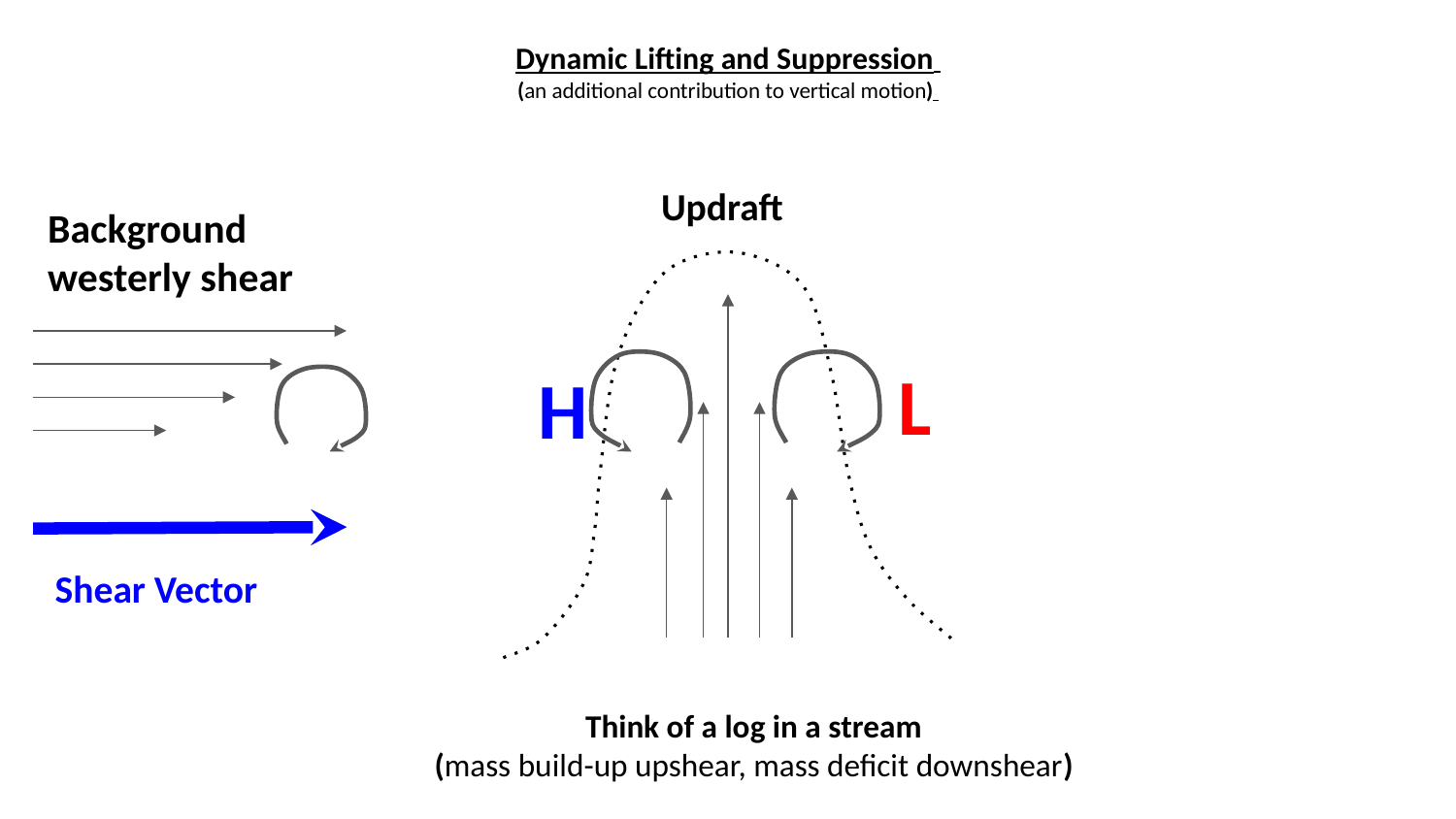

# Dynamic Lifting and Suppression
(an additional contribution to vertical motion)
Updraft
Background westerly shear

L
H

Shear Vector
Think of a log in a stream
(mass build-up upshear, mass deficit downshear)